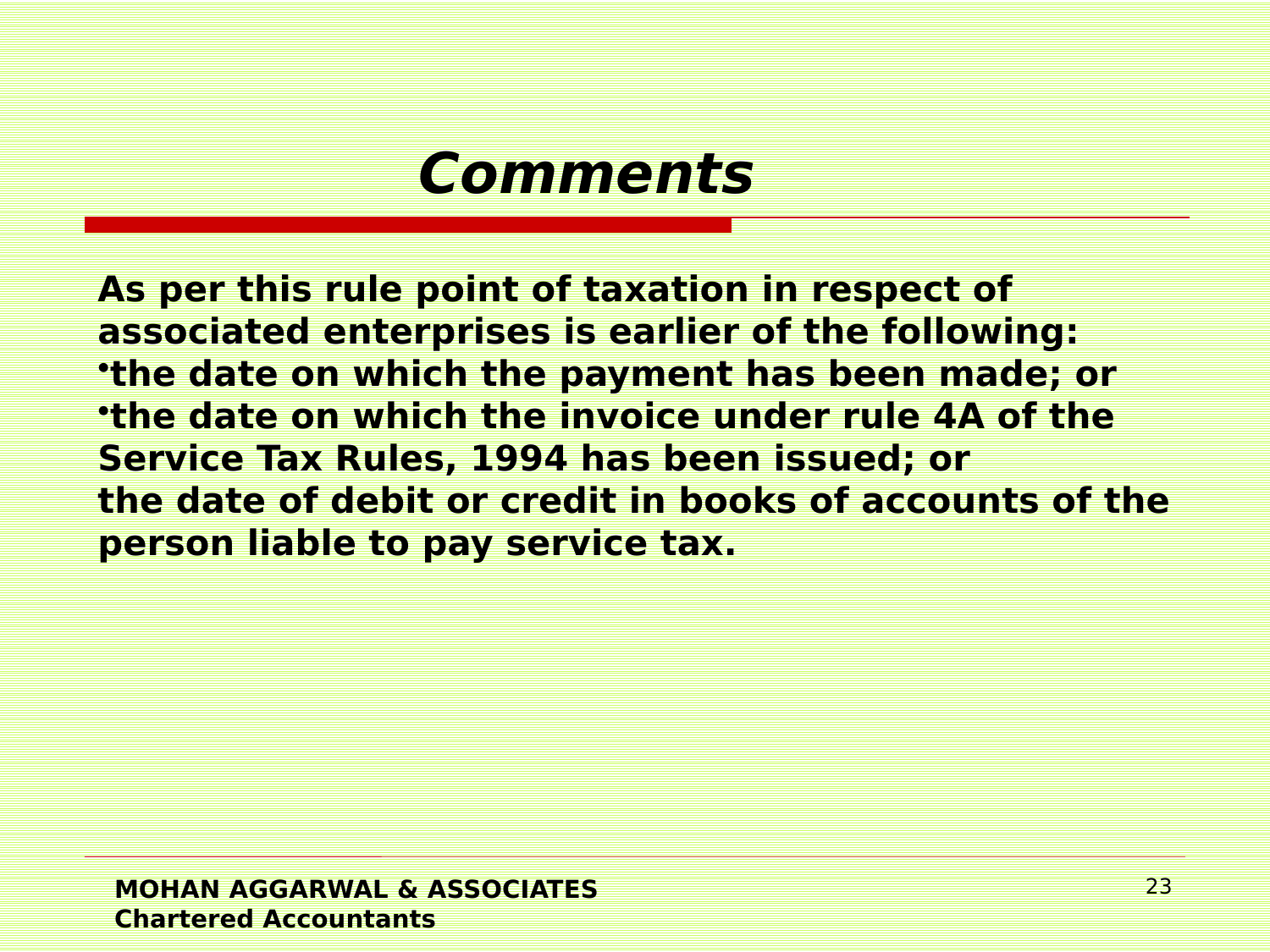

Comments
As per this rule point of taxation in respect of associated enterprises is earlier of the following:
the date on which the payment has been made; or
the date on which the invoice under rule 4A of the Service Tax Rules, 1994 has been issued; or
the date of debit or credit in books of accounts of the person liable to pay service tax.
MOHAN AGGARWAL & ASSOCIATES  Chartered Accountants
23